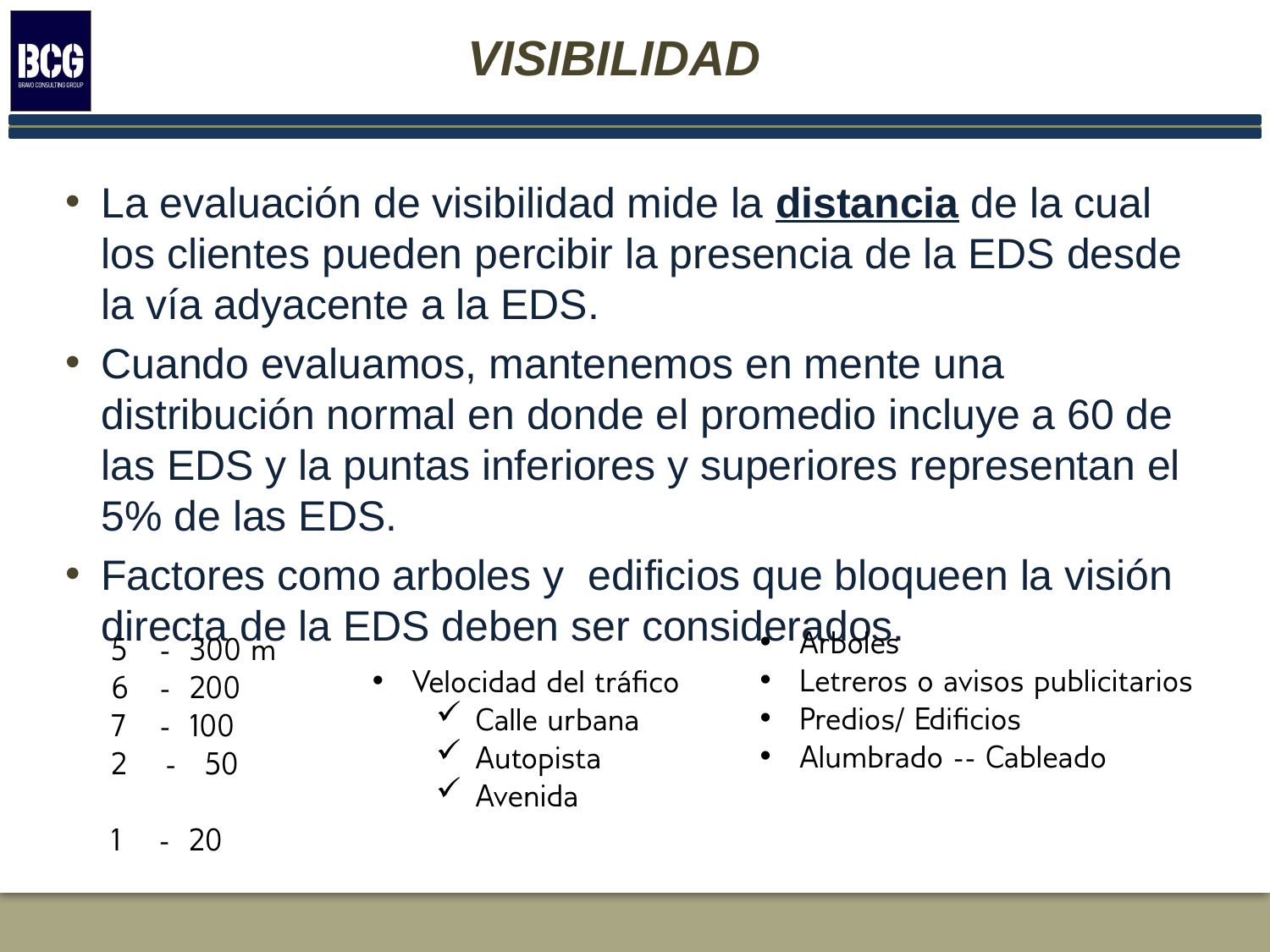

# Visibilidad
La evaluación de visibilidad mide la distancia de la cual los clientes pueden percibir la presencia de la EDS desde la vía adyacente a la EDS.
Cuando evaluamos, mantenemos en mente una distribución normal en donde el promedio incluye a 60 de las EDS y la puntas inferiores y superiores representan el 5% de las EDS.
Factores como arboles y  edificios que bloqueen la visión directa de la EDS deben ser considerados.

Arboles
Letreros o avisos publicitarios
Predios/ Edificios
Alumbrado -- Cableado
-  300 m
-  200
-  100
2    -   50
1    -  20
Velocidad del tráfico
Calle urbana
Autopista
Avenida